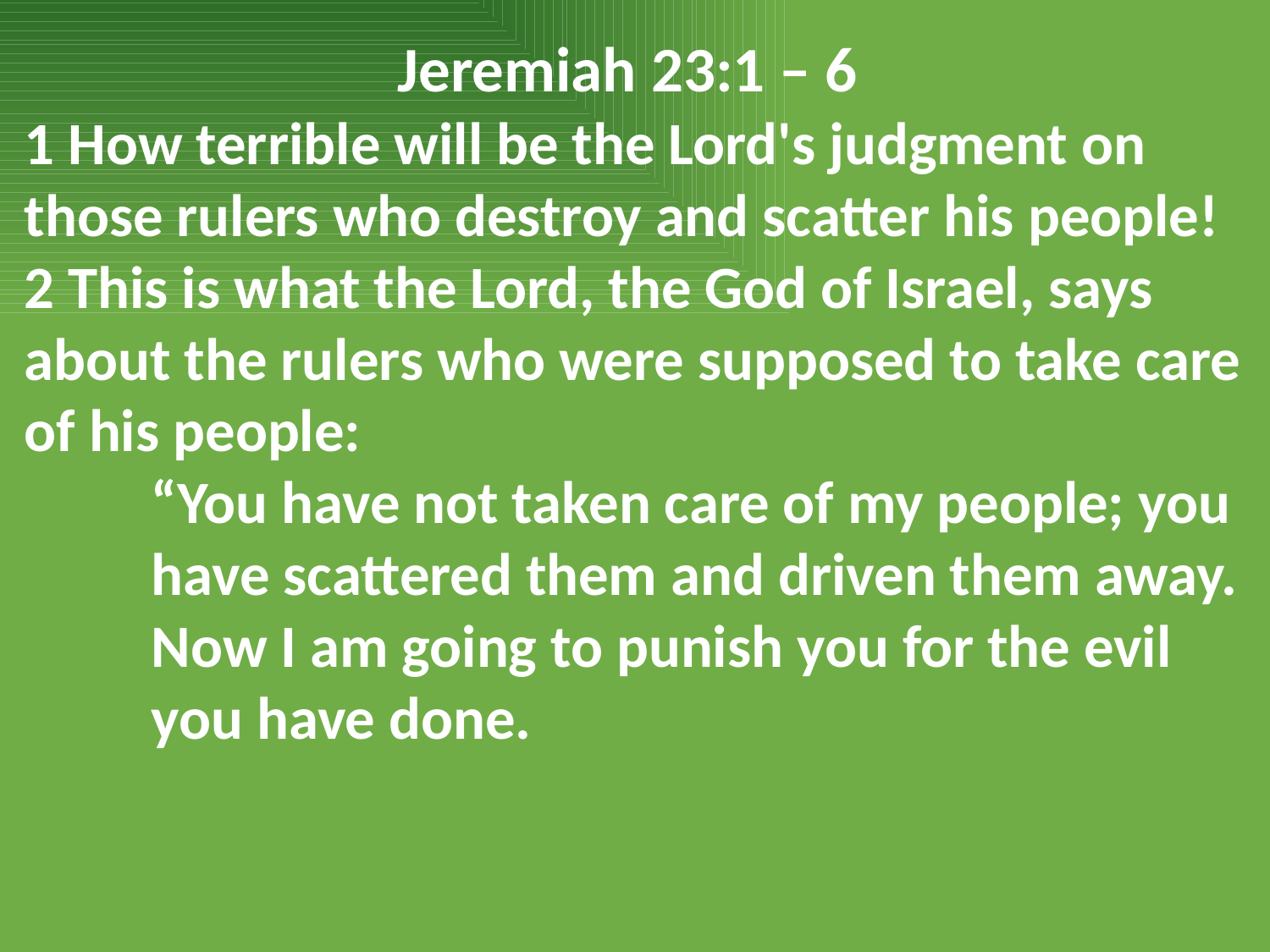

Jeremiah 23:1 – 6
1 How terrible will be the Lord's judgment on those rulers who destroy and scatter his people! 2 This is what the Lord, the God of Israel, says about the rulers who were supposed to take care of his people:
	“You have not taken care of my people; you 	have scattered them and driven them away. 	Now I am going to punish you for the evil 	you have done.